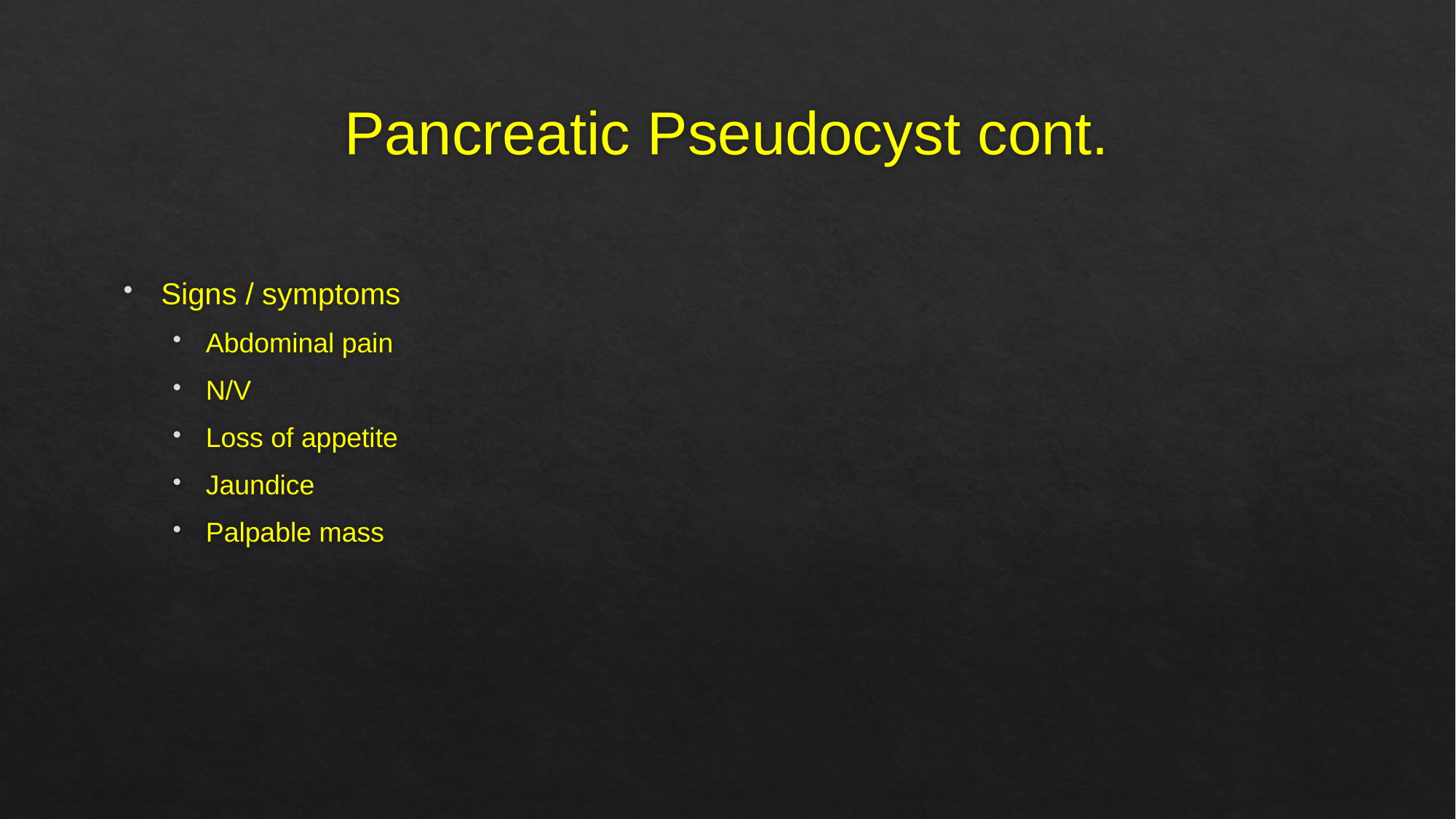

# Pancreatic Pseudocyst cont.
Signs / symptoms
Abdominal pain
N/V
Loss of appetite
Jaundice
Palpable mass